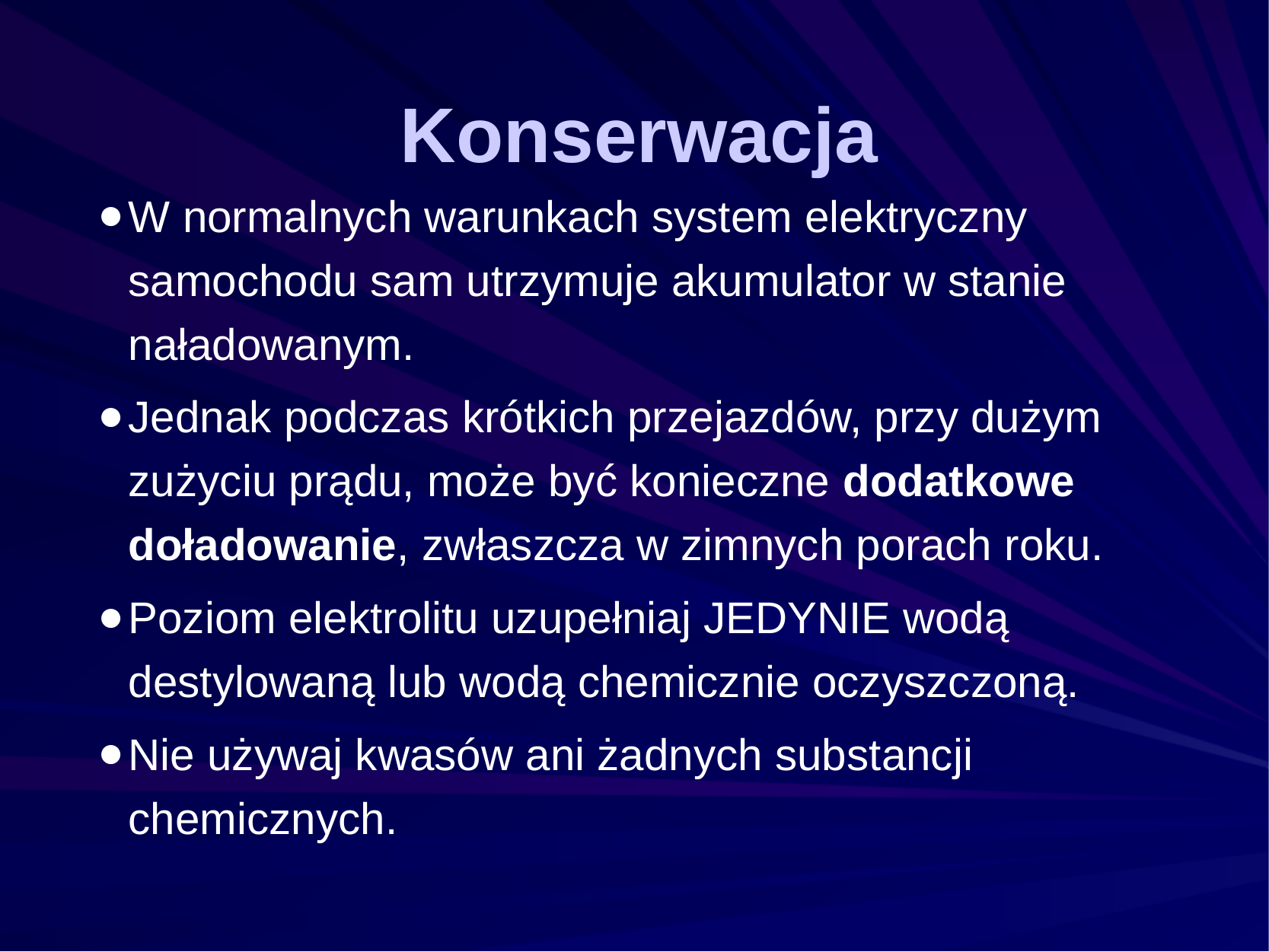

# Konserwacja
W normalnych warunkach system elektryczny samochodu sam utrzymuje akumulator w stanie naładowanym.
Jednak podczas krótkich przejazdów, przy dużym zużyciu prądu, może być konieczne dodatkowe doładowanie, zwłaszcza w zimnych porach roku.
Poziom elektrolitu uzupełniaj JEDYNIE wodą destylowaną lub wodą chemicznie oczyszczoną.
Nie używaj kwasów ani żadnych substancji chemicznych.